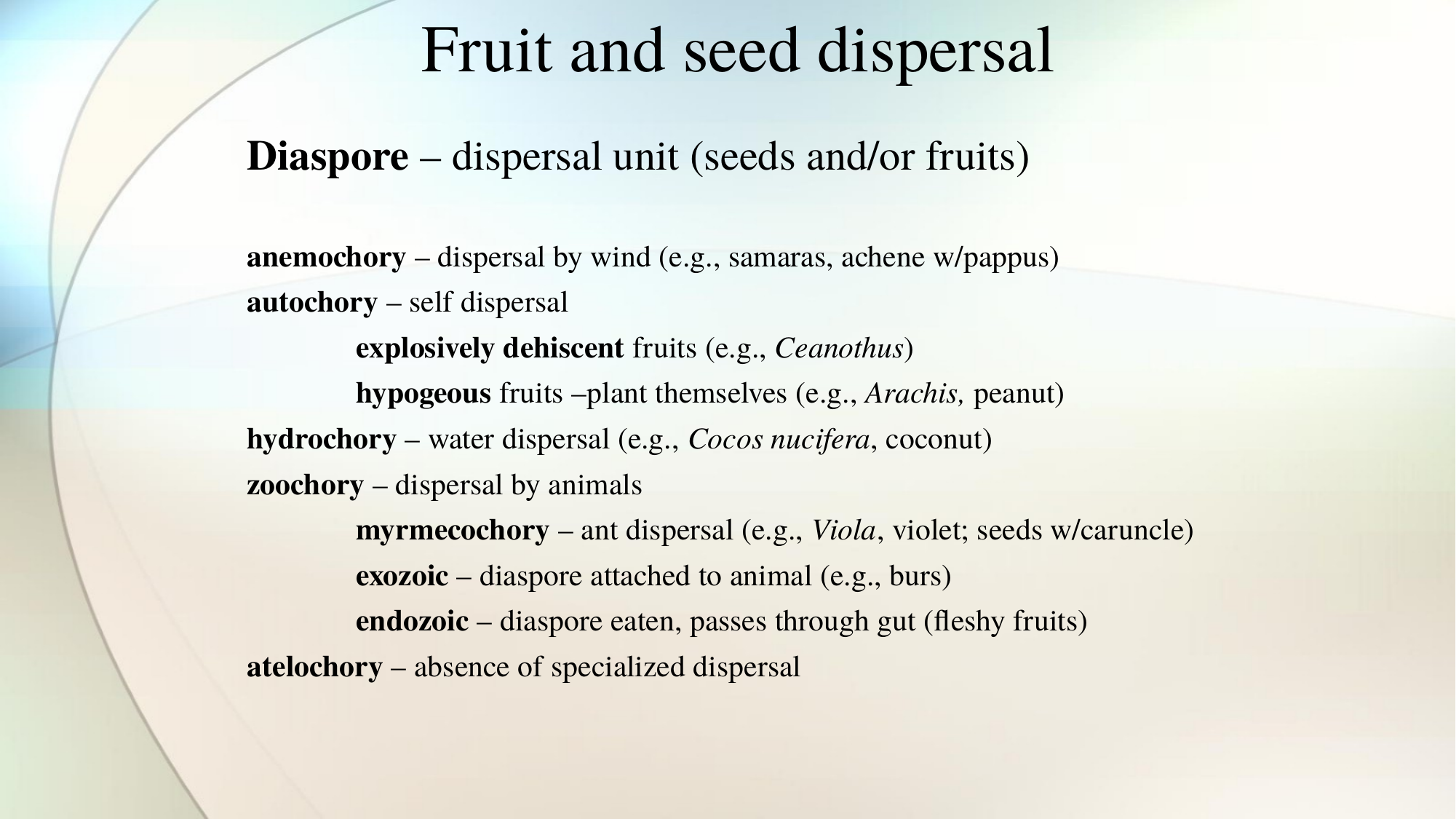

Fruit and seed dispersal
Diaspore – dispersal unit (seeds and/or fruits)

anemochory – dispersal by wind (e.g., samaras, achene w/pappus)
autochory – self dispersal
	explosively dehiscent fruits (e.g., Ceanothus)
	hypogeous fruits –plant themselves (e.g., Arachis, peanut)
hydrochory – water dispersal (e.g., Cocos nucifera, coconut)
zoochory – dispersal by animals
	myrmecochory – ant dispersal (e.g., Viola, violet; seeds w/caruncle)
	exozoic – diaspore attached to animal (e.g., burs)
	endozoic – diaspore eaten, passes through gut (fleshy fruits)
atelochory – absence of specialized dispersal